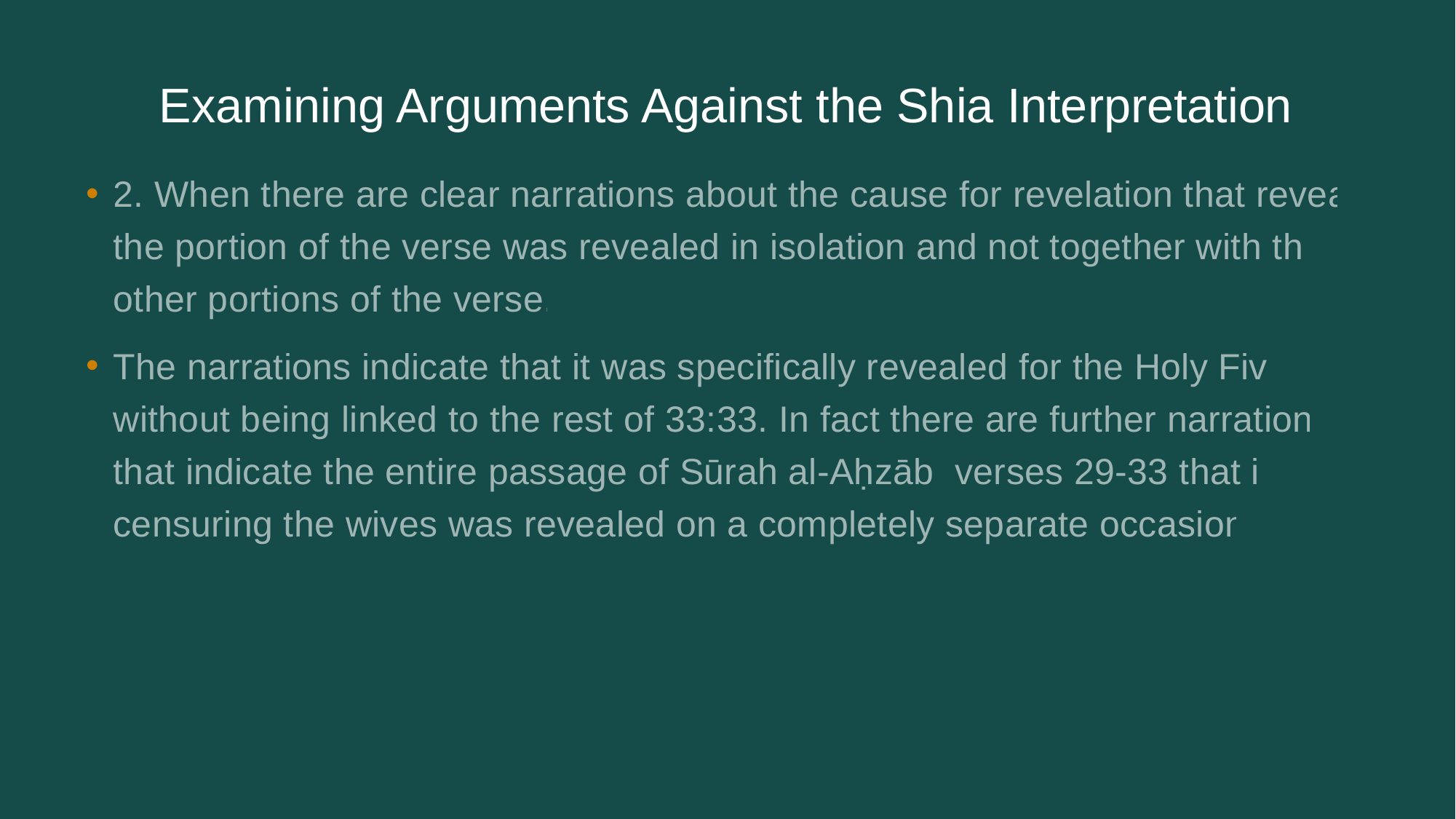

# Examining Arguments Against the Shia Interpretation
2. When there are clear narrations about the cause for revelation that reveal the portion of the verse was revealed in isolation and not together with the other portions of the verse.
The narrations indicate that it was specifically revealed for the Holy Five without being linked to the rest of 33:33. In fact there are further narrations that indicate the entire passage of Sūrah al-Aḥzāb  verses 29-33 that is censuring the wives was revealed on a completely separate occasion.